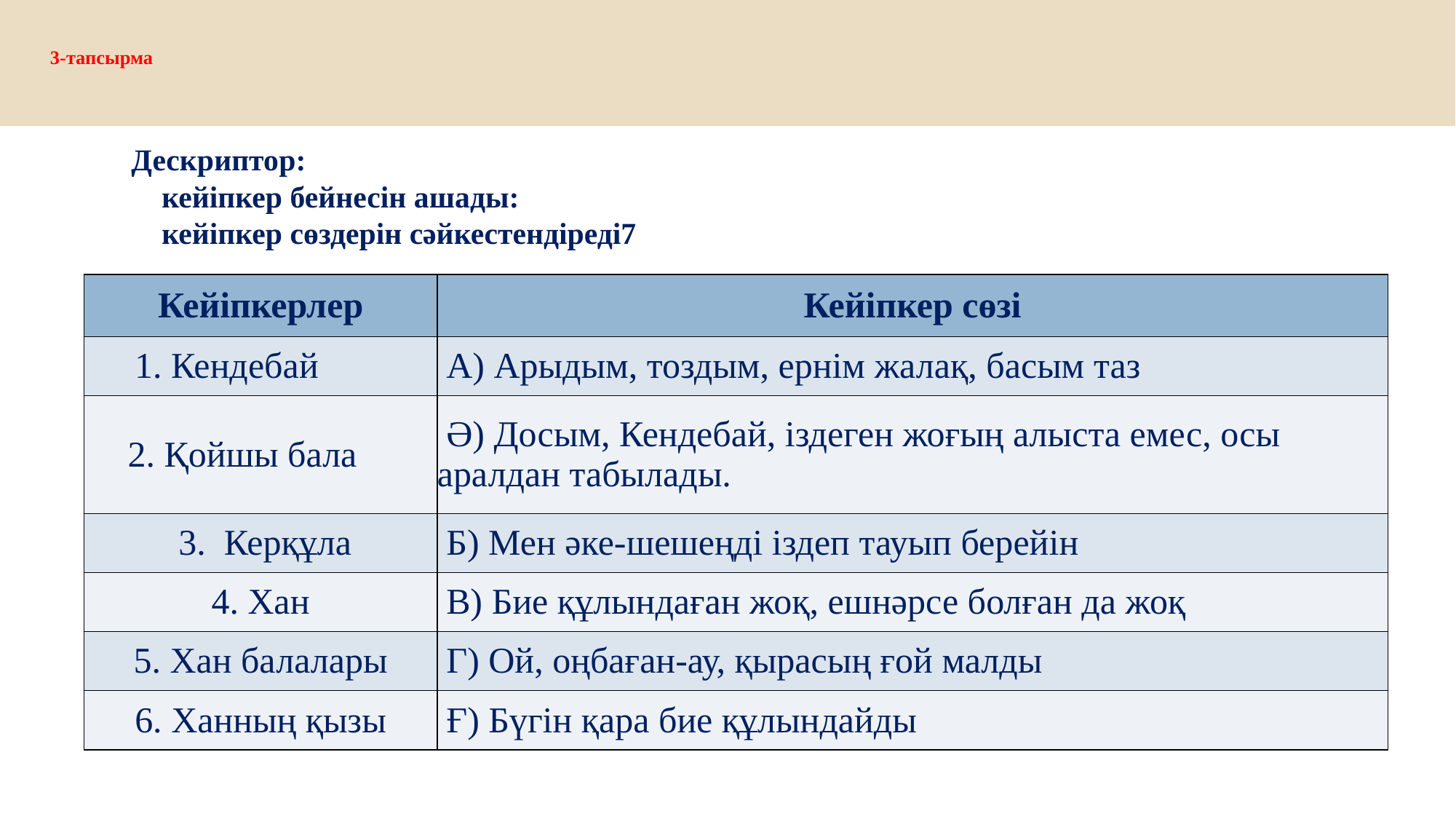

# 3-тапсырма
Дескриптор:
    кейіпкер бейнесін ашады:
    кейіпкер сөздерін сәйкестендіреді7
| Кейіпкерлер | Кейіпкер сөзі |
| --- | --- |
| 1. Кендебай | А) Арыдым, тоздым, ернім жалақ, басым таз |
| 2. Қойшы бала | Ә) Досым, Кендебай, іздеген жоғың алыста емес, осы аралдан табылады. |
| 3.  Керқұла | Б) Мен әке-шешеңді іздеп тауып берейін |
| 4. Хан | В) Бие құлындаған жоқ, ешнәрсе болған да жоқ |
| 5. Хан балалары | Г) Ой, оңбаған-ау, қырасың ғой малды |
| 6. Ханның қызы | Ғ) Бүгін қара бие құлындайды |